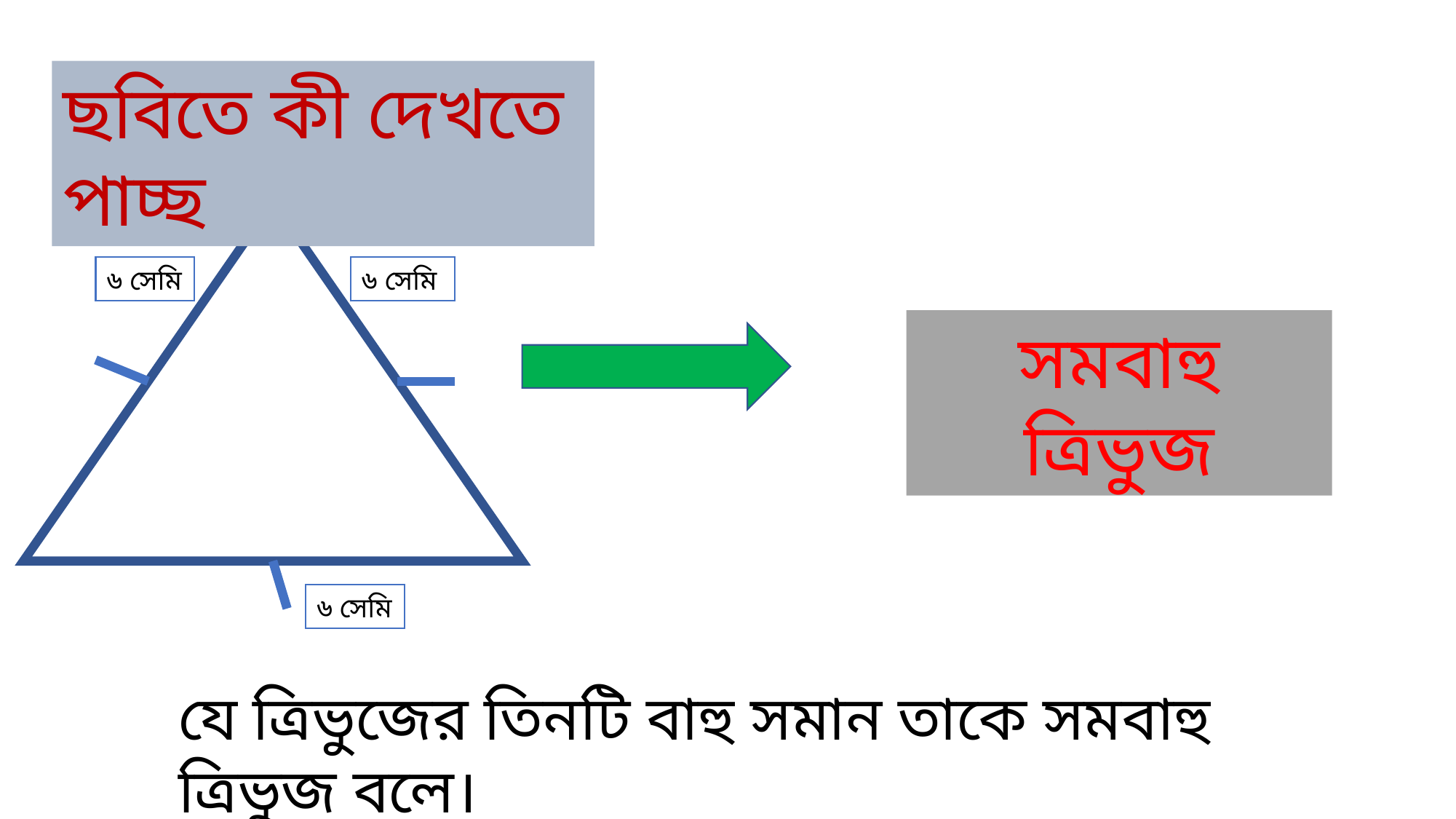

ছবিতে কী দেখতে পাচ্ছ

৬ সেমি
৬ সেমি
সমবাহু ত্রিভুজ

৬ সেমি
যে ত্রিভুজের তিনটি বাহু সমান তাকে সমবাহু ত্রিভুজ বলে।